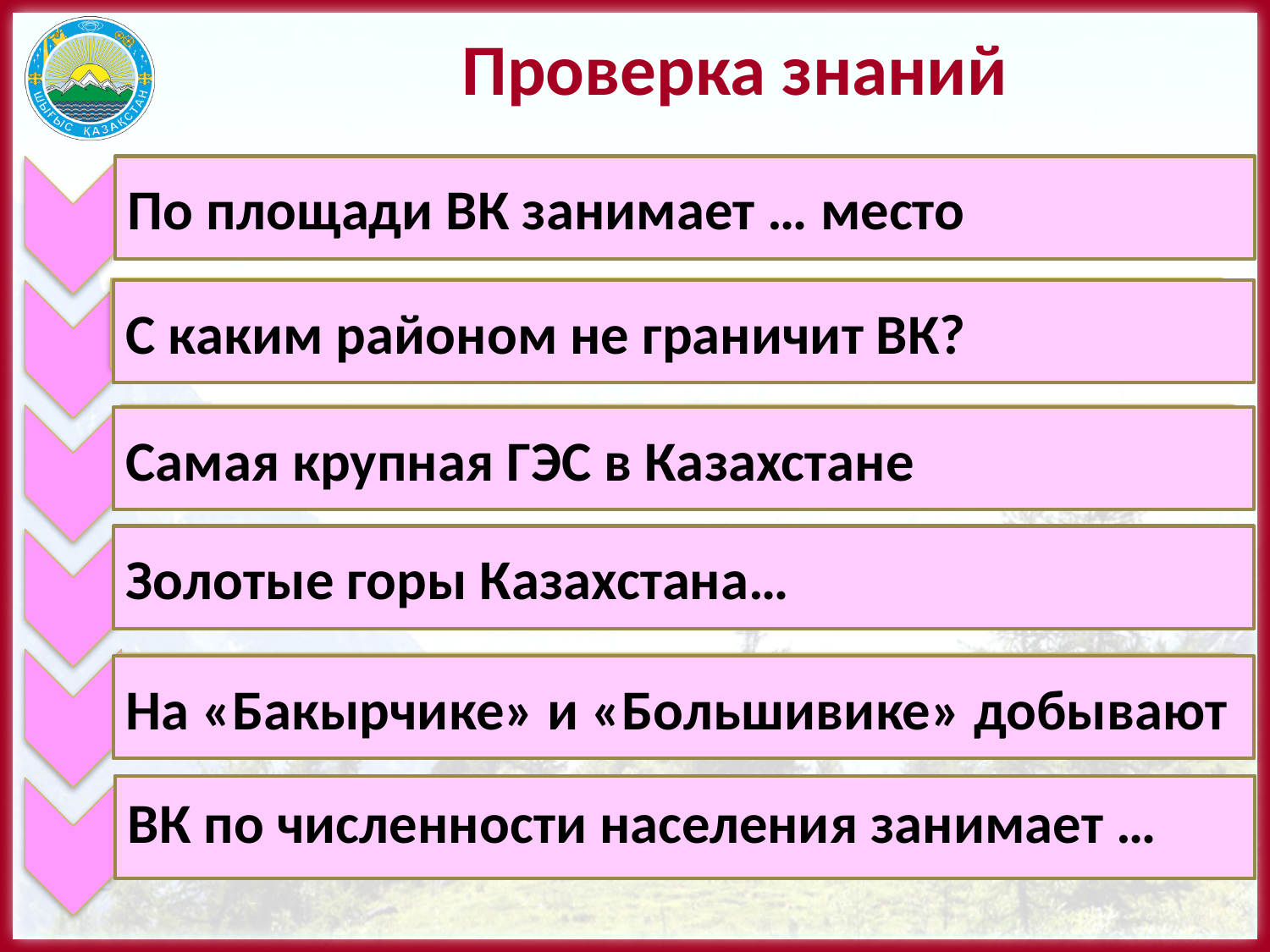

# Проверка знаний

5

Западный Казахстан

Шульбинская

Алтайские

Золото

4 место
По площади ВК занимает … место
С каким районом не граничит ВК?
Самая крупная ГЭС в Казахстане
Золотые горы Казахстана…
На «Бакырчике» и «Большивике» добывают
ВК по численности населения занимает …